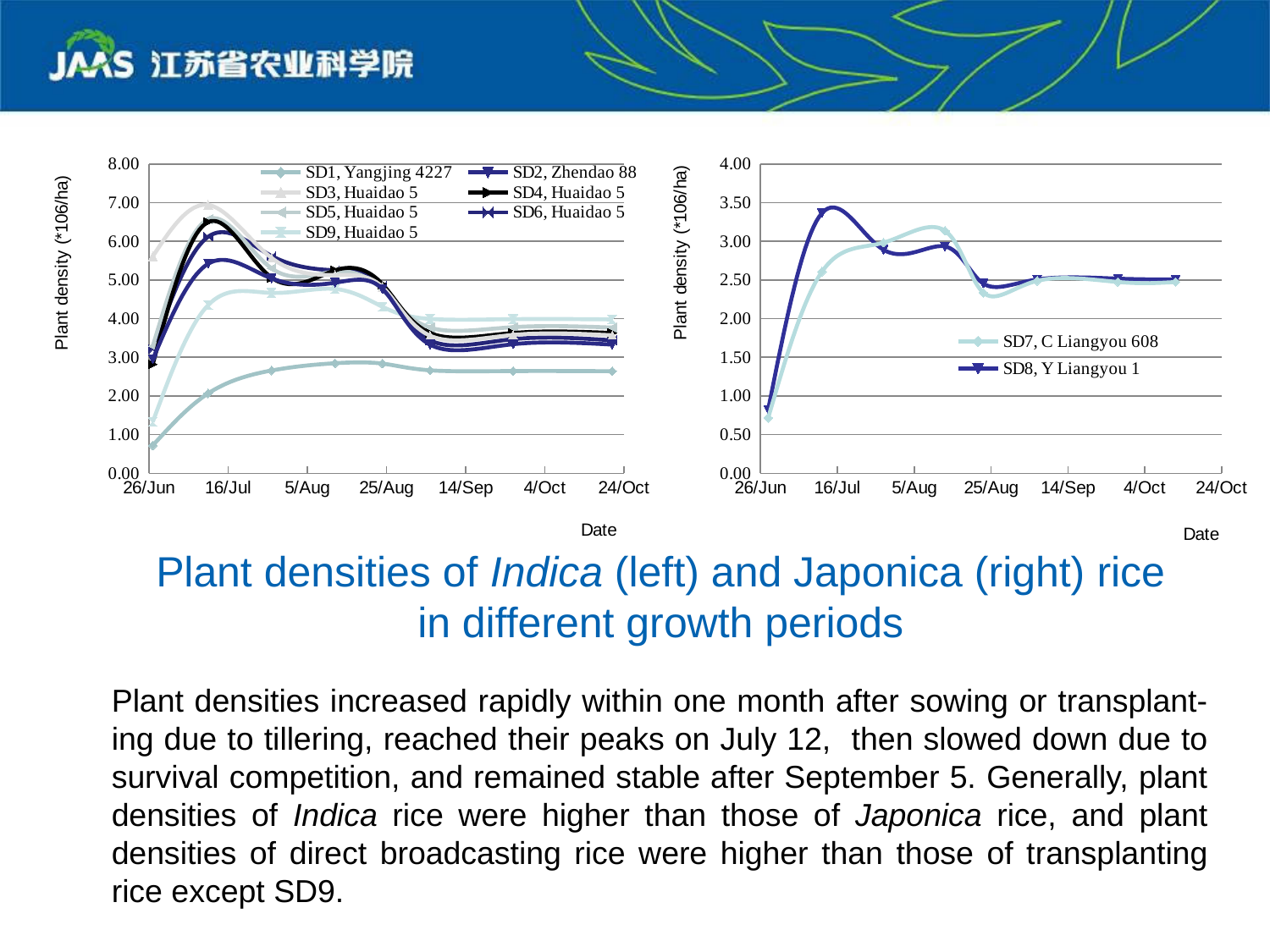

### Chart

| Category | SD7, C Liangyou 608 | SD8, Y Liangyou 1 |
|---|---|---|

### Chart

| Category | SD1, Yangjing 4227 | SD2, Zhendao 88 | SD3, Huaidao 5 | SD4, Huaidao 5 | SD5, Huaidao 5 | SD6, Huaidao 5 | SD9, Huaidao 5 |
|---|---|---|---|---|---|---|---|
# Plant densities of Indica (left) and Japonica (right) rice
 in different growth periods
Plant densities increased rapidly within one month after sowing or transplant-ing due to tillering, reached their peaks on July 12,  then slowed down due to survival competition, and remained stable after September 5. Generally, plant densities of Indica rice were higher than those of Japonica rice, and plant densities of direct broadcasting rice were higher than those of transplanting rice except SD9.